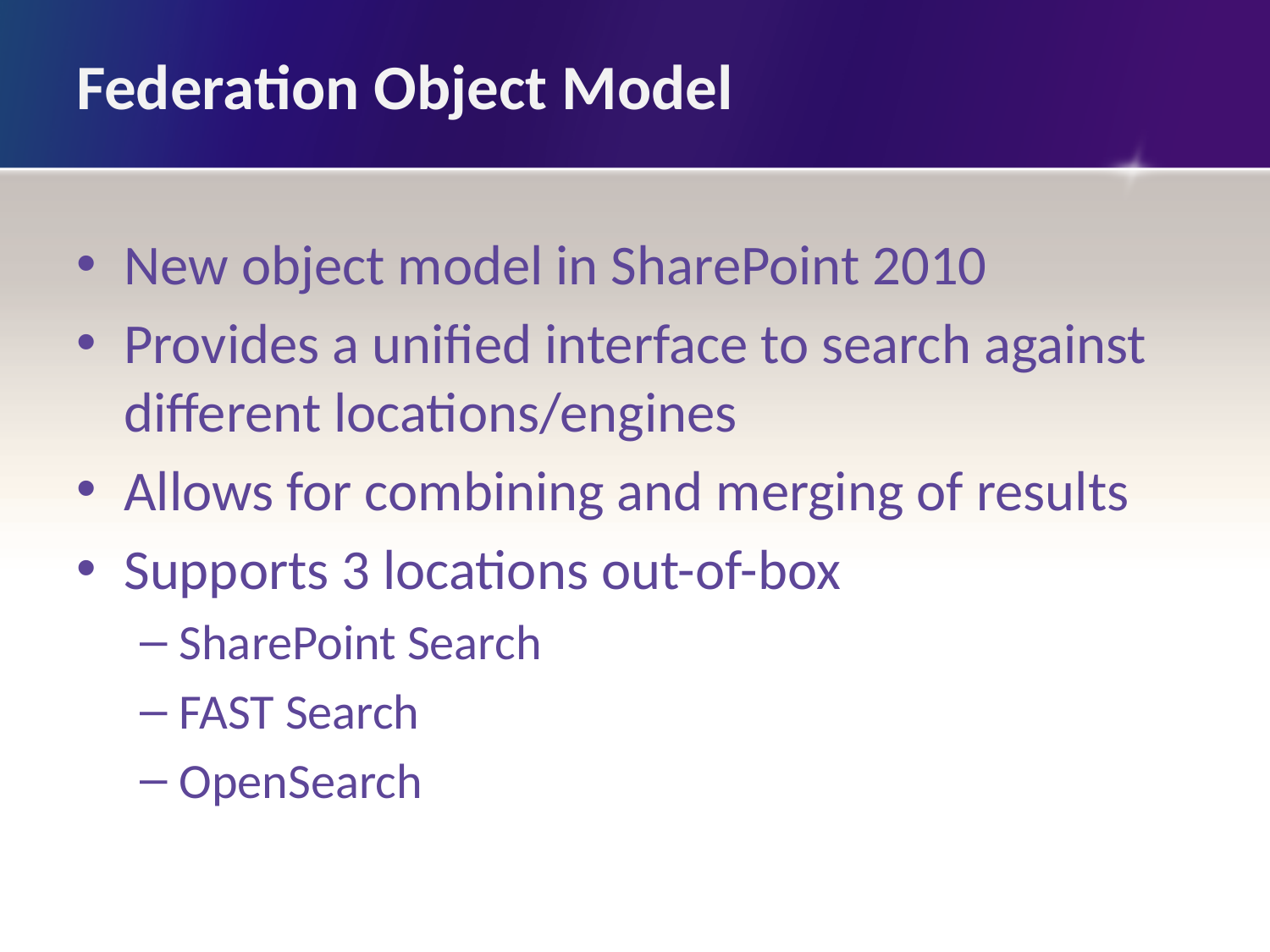

# Federation Object Model
New object model in SharePoint 2010
Provides a unified interface to search against different locations/engines
Allows for combining and merging of results
Supports 3 locations out-of-box
SharePoint Search
FAST Search
OpenSearch